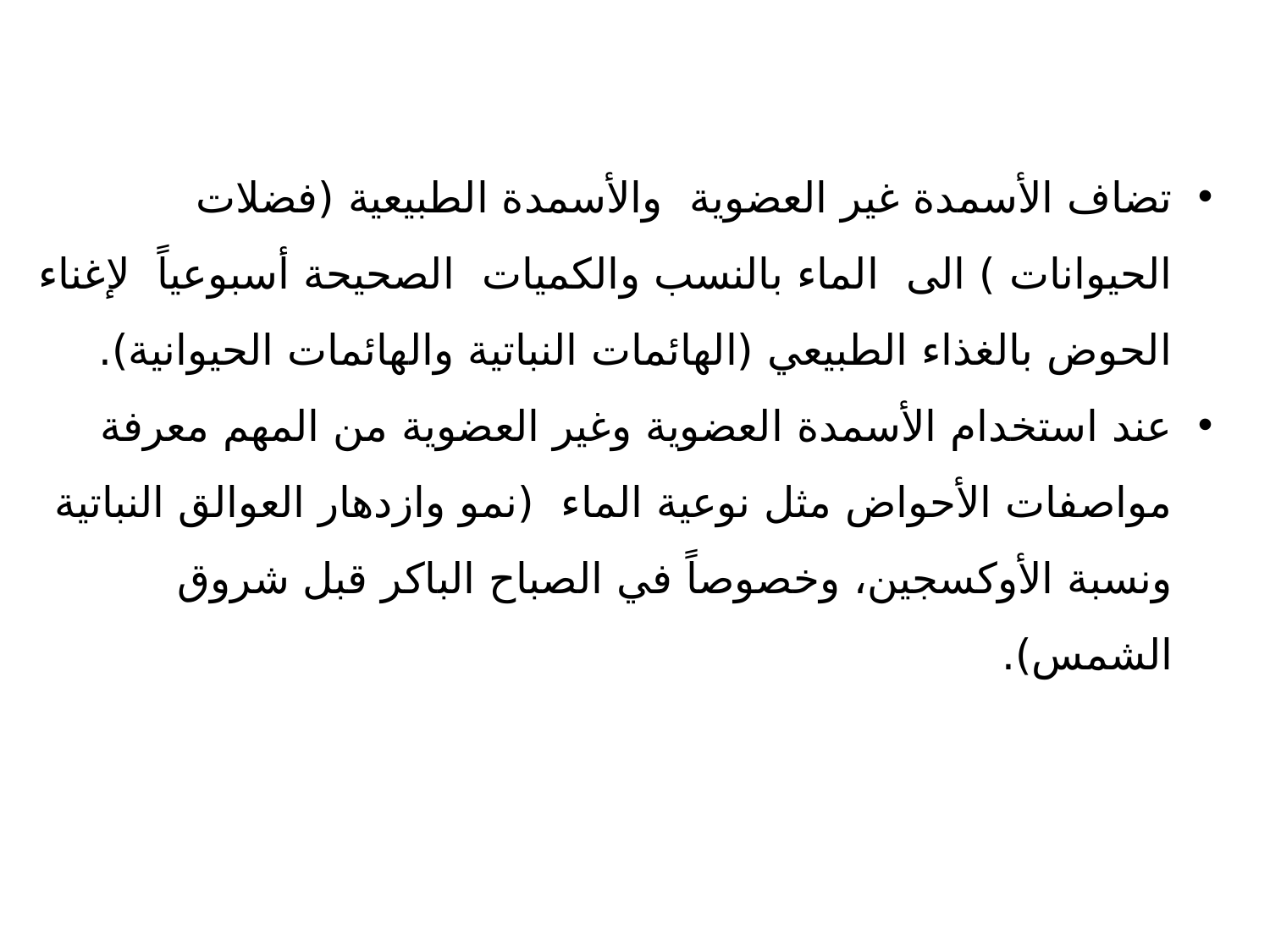

تضاف الأسمدة غير العضوية  والأسمدة الطبيعية (فضلات الحيوانات ) الى  الماء بالنسب والكميات  الصحيحة أسبوعياً  لإغناء الحوض بالغذاء الطبيعي (الهائمات النباتية والهائمات الحيوانية).
عند استخدام الأسمدة العضوية وغير العضوية من المهم معرفة مواصفات الأحواض مثل نوعية الماء  (نمو وازدهار العوالق النباتية ونسبة الأوكسجين، وخصوصاً في الصباح الباكر قبل شروق الشمس).